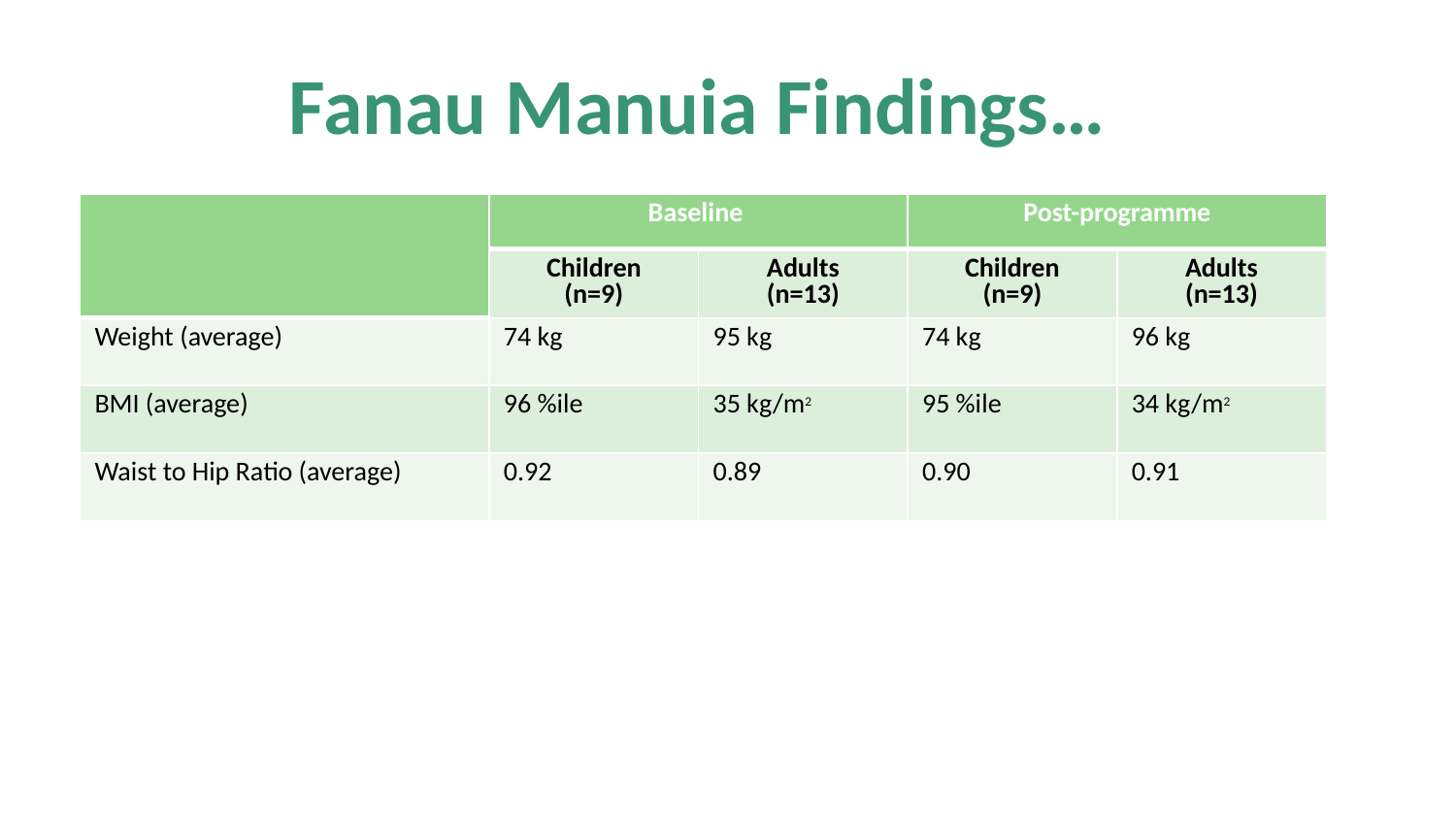

# Fanau Manuia Findings…
|  | Baseline |  | Post-programme |  |
| --- | --- | --- | --- | --- |
|  | Children (n=9) | Adults (n=13) | Children (n=9) | Adults (n=13) |
| Weight (average) | 74 kg | 95 kg | 74 kg | 96 kg |
| BMI (average) | 96 %ile | 35 kg/m2 | 95 %ile | 34 kg/m2 |
| Waist to Hip Ratio (average) | 0.92 | 0.89 | 0.90 | 0.91 |